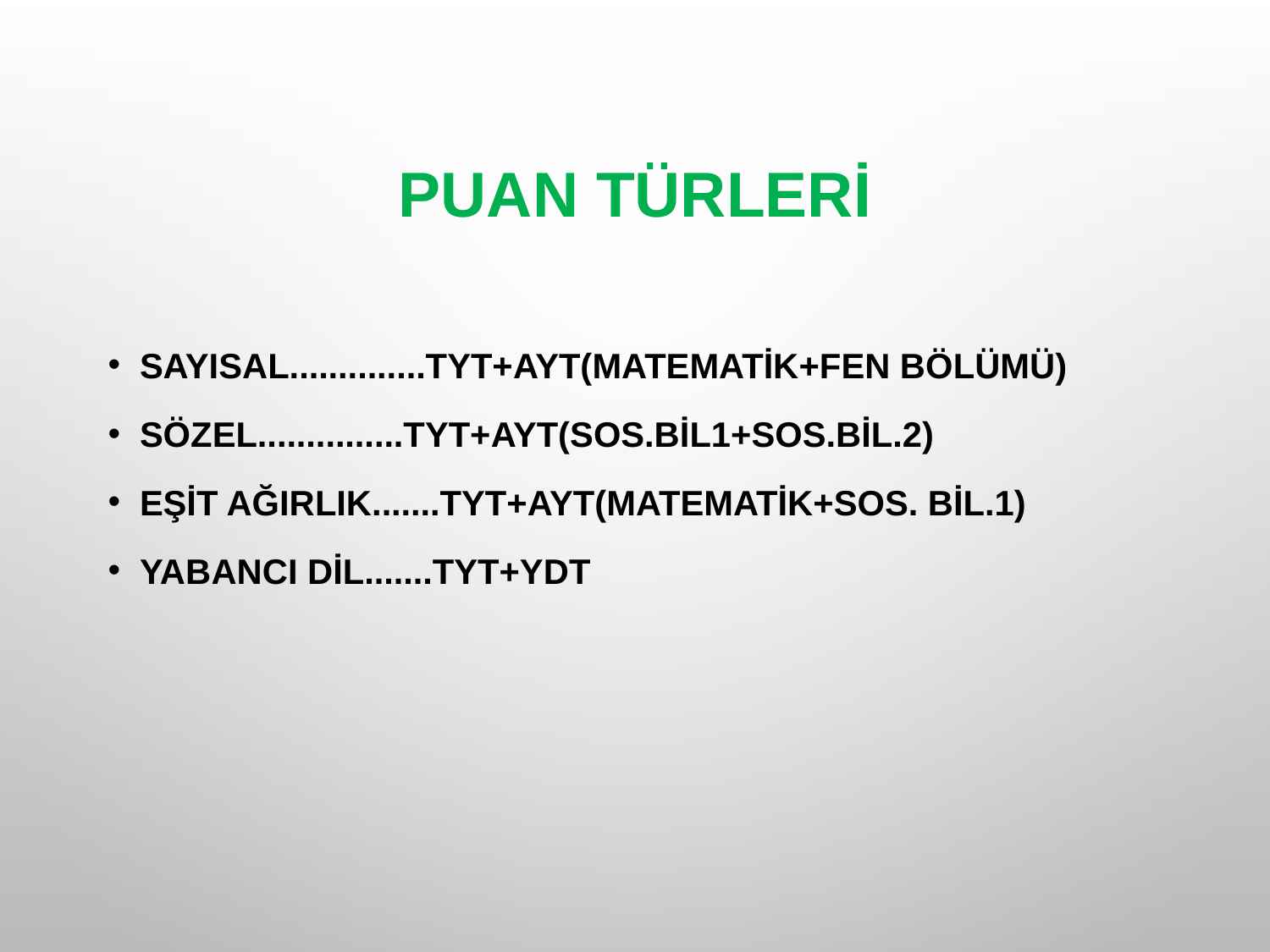

# PUAN TÜRLERİ
SAYISAL..............TYT+AYT(MATEMATİK+FEN BÖLÜMÜ)
SÖZEL...............TYT+AYT(SOS.BİL1+SOS.BİL.2)
EŞİT AĞIRLIK.......TYT+AYT(MATEMATİK+SOS. BİL.1)
YABANCI DİL.......TYT+YDT